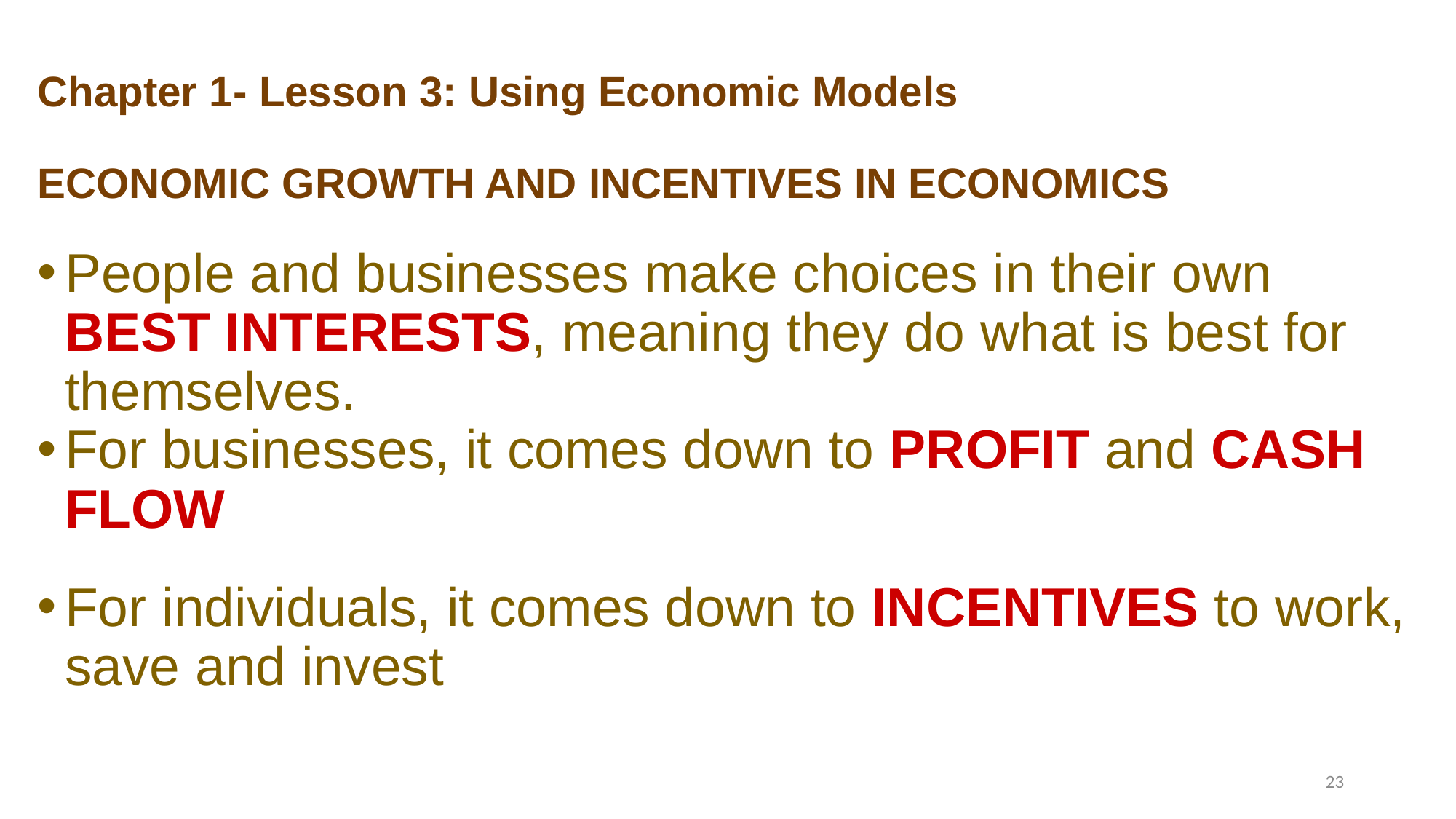

# Chapter 1- Lesson 3: Using Economic Models ECONOMIC GROWTH AND INCENTIVES IN ECONOMICS
People and businesses make choices in their own BEST INTERESTS, meaning they do what is best for themselves.
For businesses, it comes down to PROFIT and CASH FLOW
For individuals, it comes down to INCENTIVES to work, save and invest
23